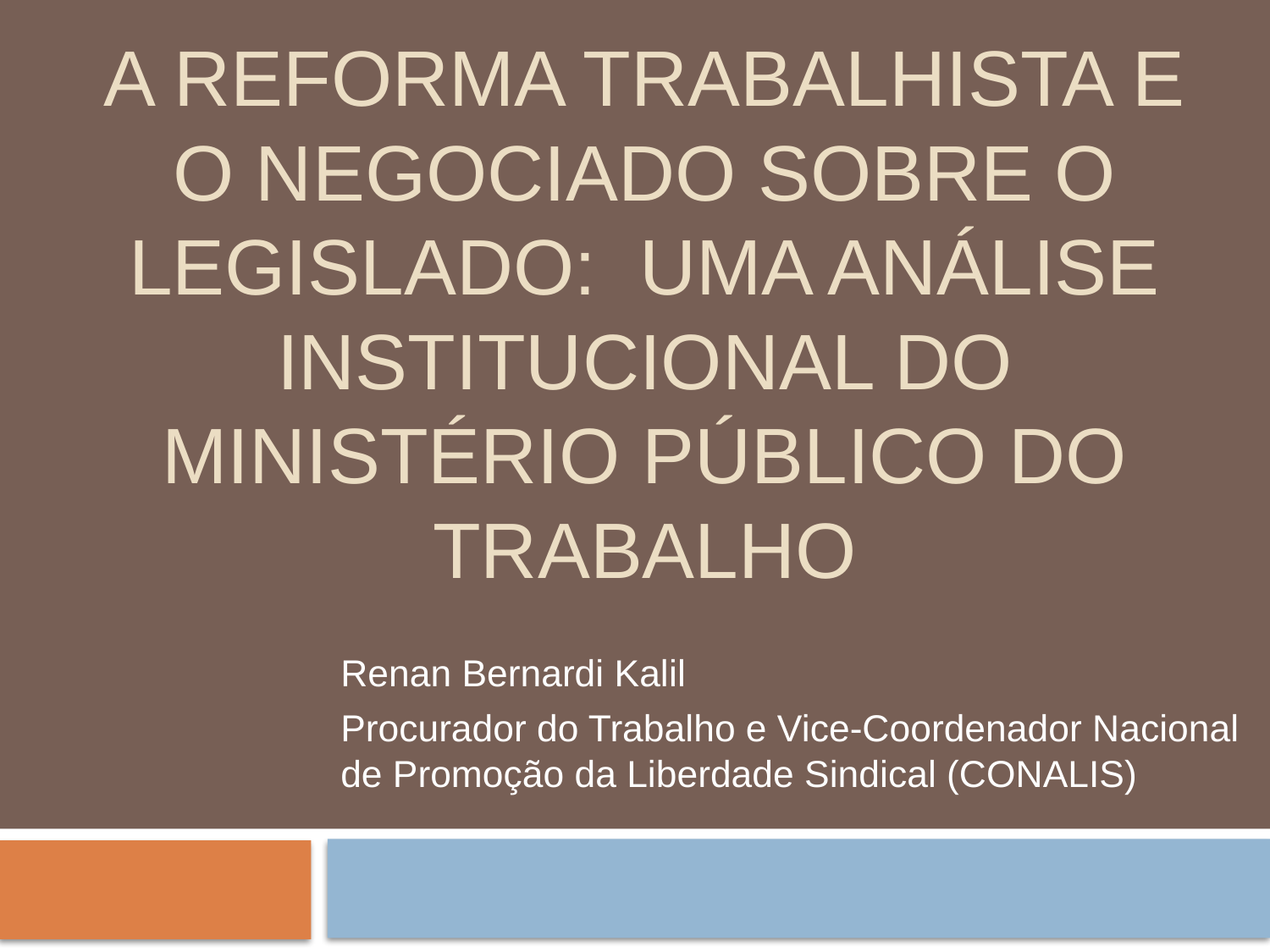

# A REFORMA TRABALHISTA E O NEGOCIADO SOBRE O LEGISLADO:  uma análise institucional do ministério público do trabalho
Renan Bernardi Kalil
Procurador do Trabalho e Vice-Coordenador Nacional de Promoção da Liberdade Sindical (CONALIS)